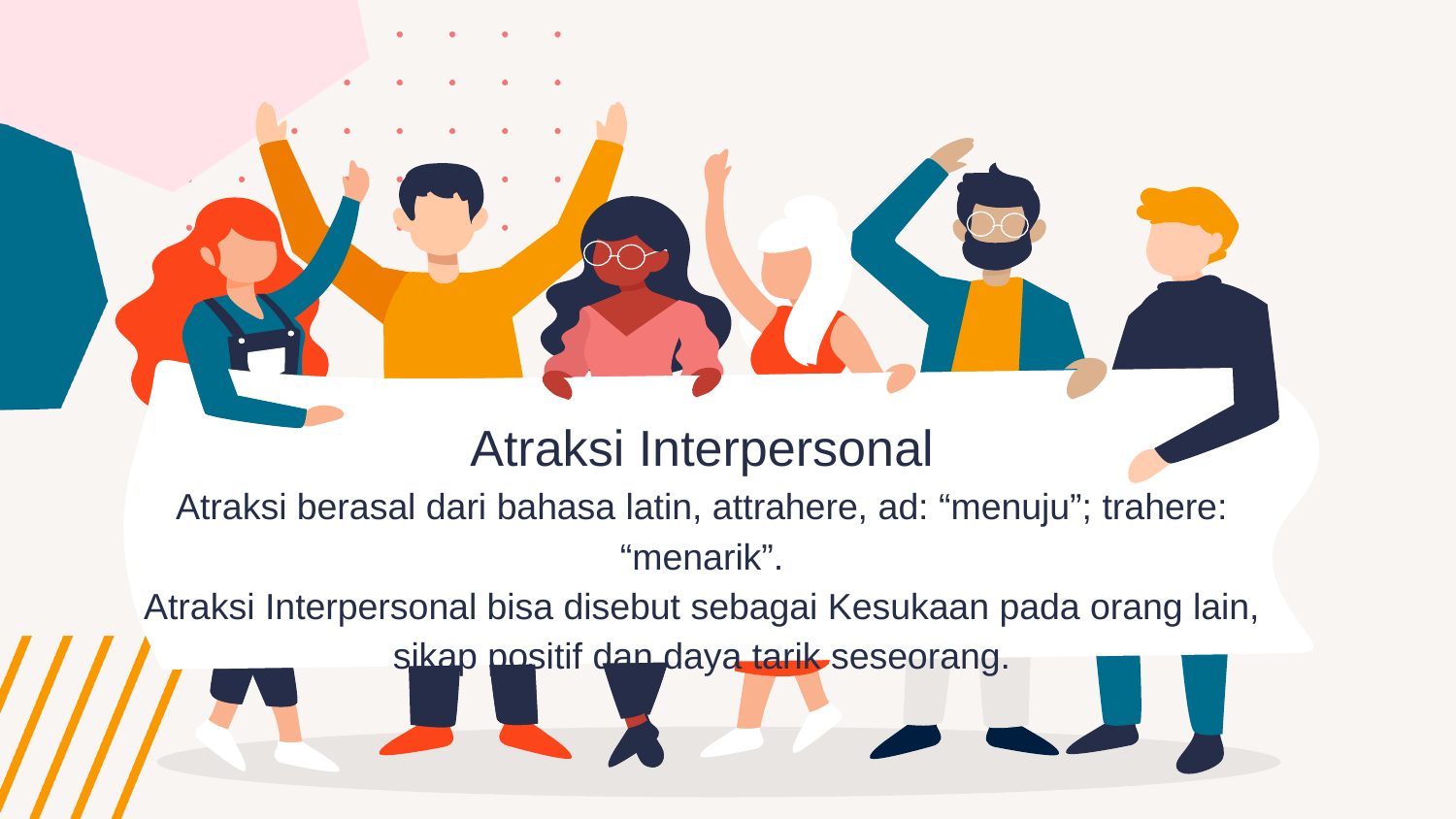

Atraksi Interpersonal
Atraksi berasal dari bahasa latin, attrahere, ad: “menuju”; trahere: “menarik”.
Atraksi Interpersonal bisa disebut sebagai Kesukaan pada orang lain, sikap positif dan daya tarik seseorang.